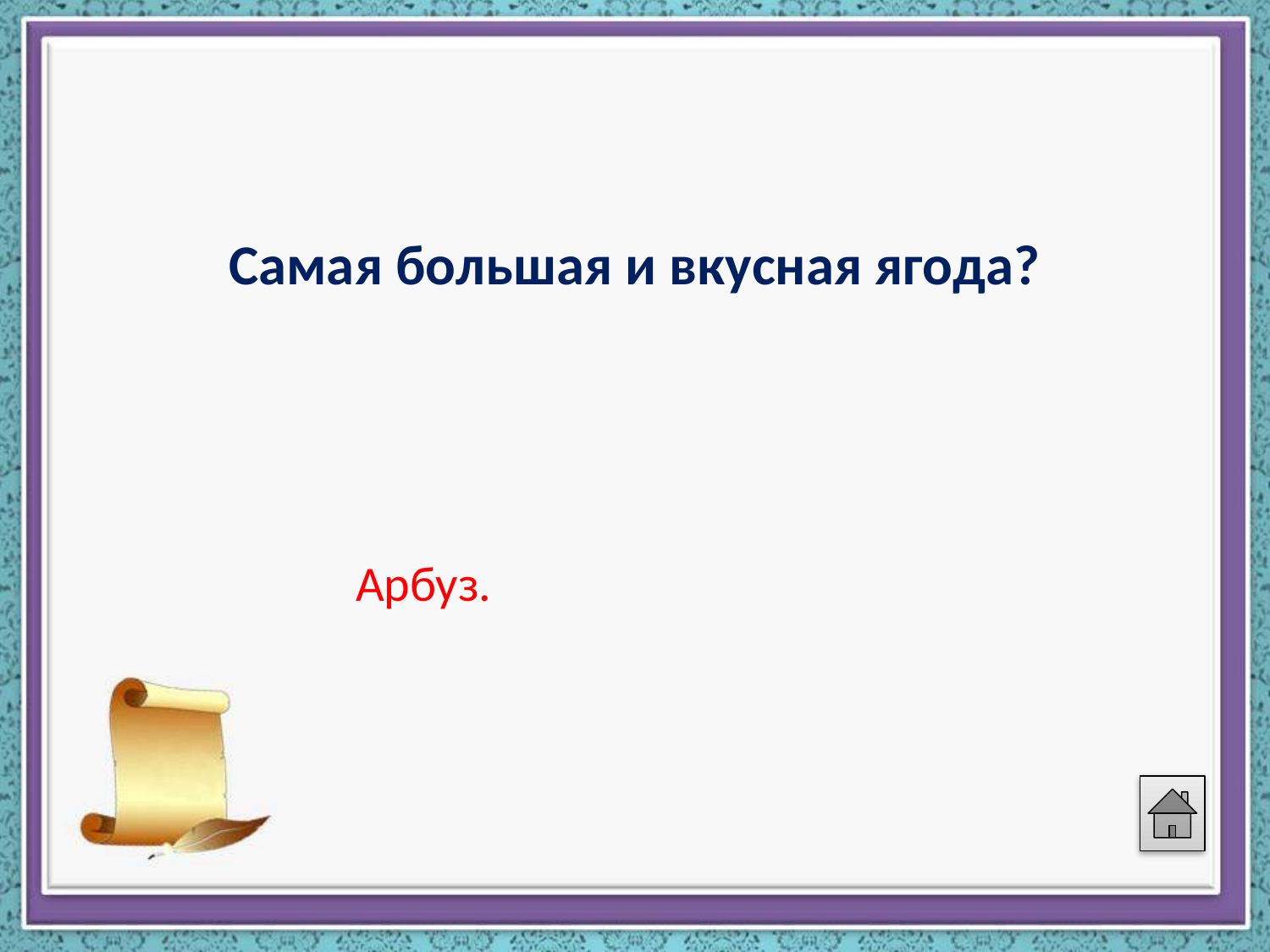

#
Самая большая и вкусная ягода?

                      Арбуз.